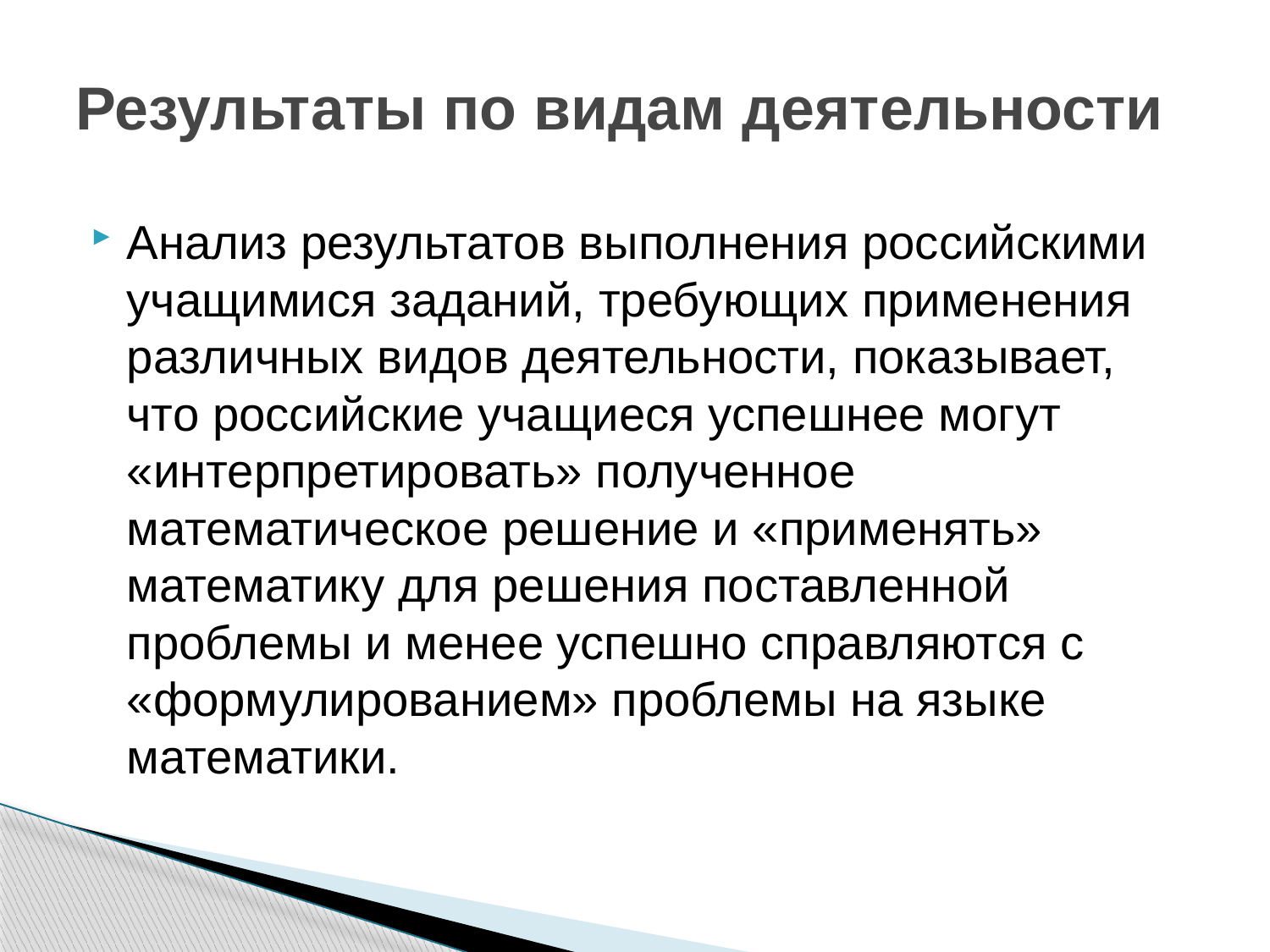

# Результаты по видам деятельности
Анализ результатов выполнения российскими учащимися заданий, требующих применения различных видов деятельности, показывает, что российские учащиеся успешнее могут «интерпретировать» полученное математическое решение и «применять» математику для решения поставленной проблемы и менее успешно справляются с «формулированием» проблемы на языке математики.